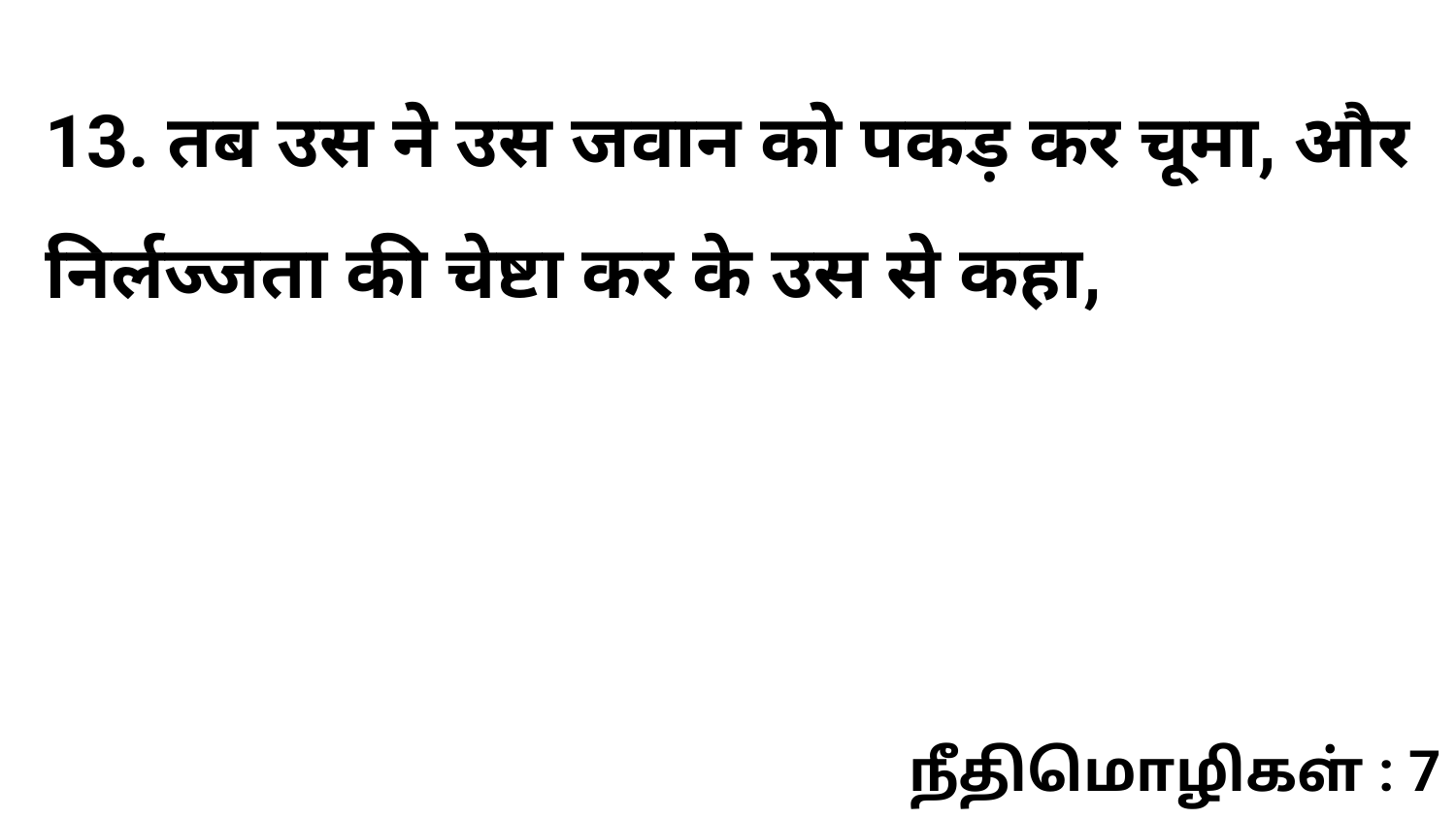

13. तब उस ने उस जवान को पकड़ कर चूमा, और निर्लज्जता की चेष्टा कर के उस से कहा,
நீதிமொழிகள் : 7